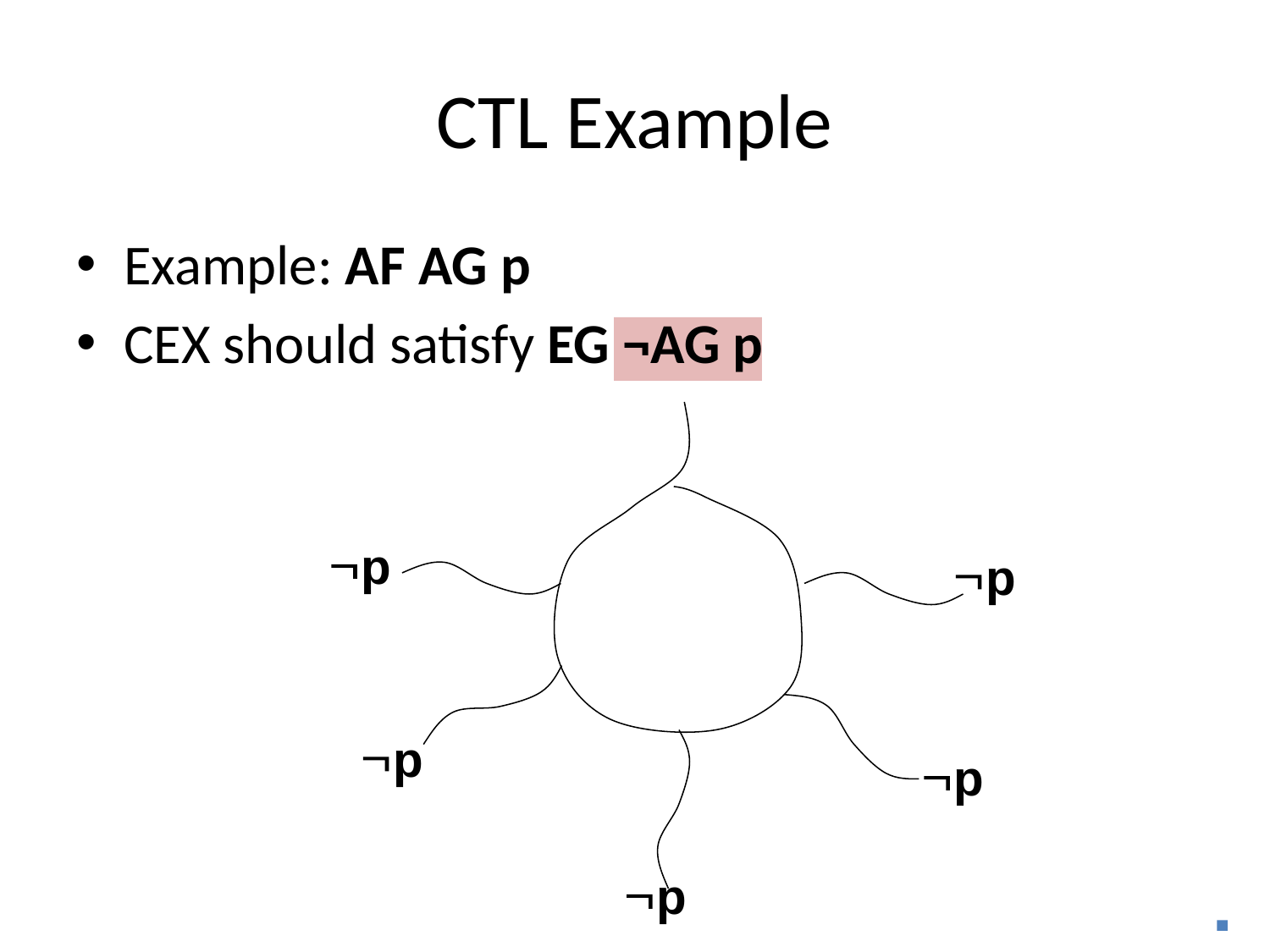

# CTL Example
Example: AF AG p
CEX should satisfy EG ¬AG p ≡ EG EF ¬p

¬p
¬p

¬p
¬p

¬p